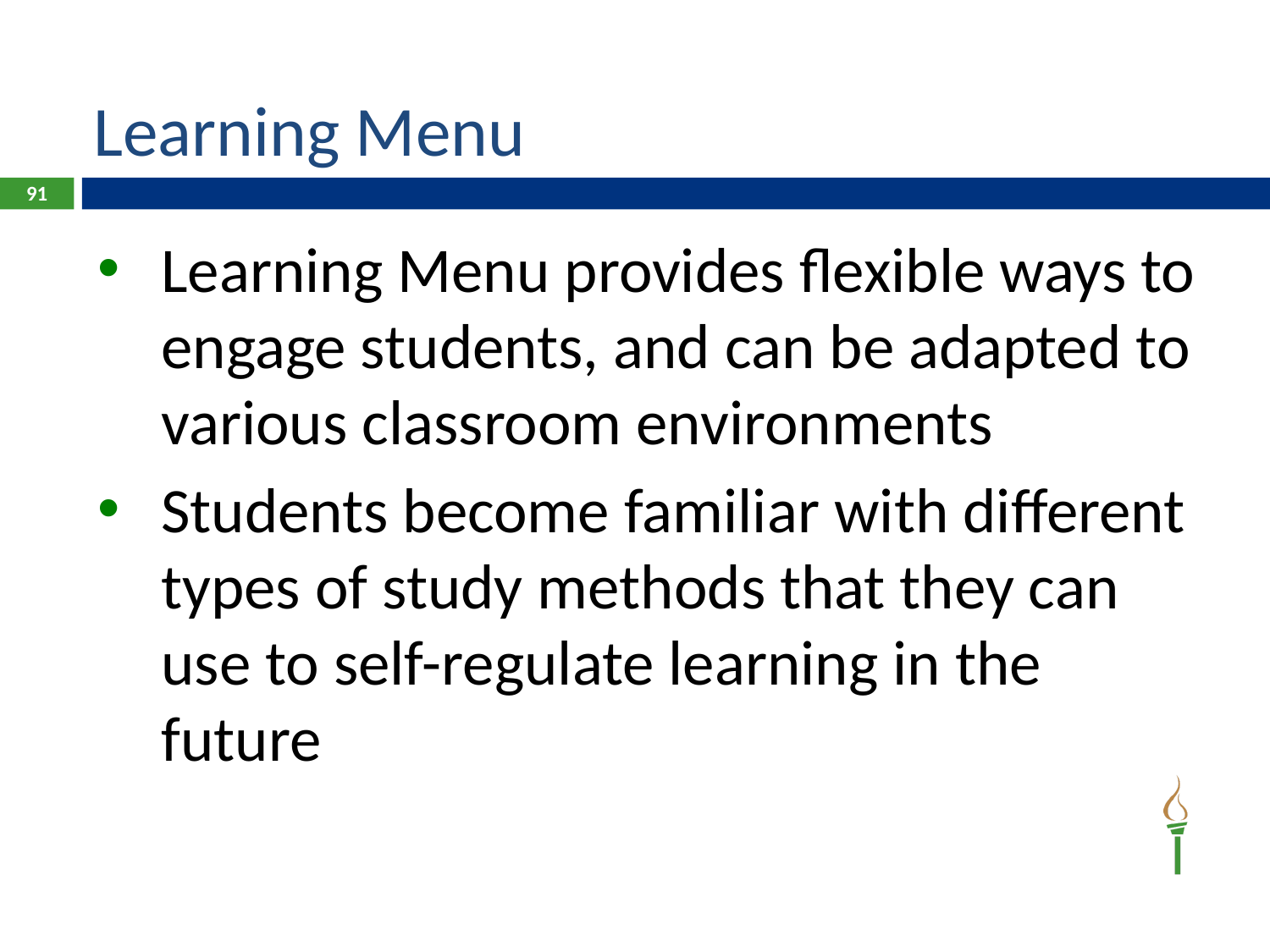

# Learning Menu
91
Learning Menu provides flexible ways to engage students, and can be adapted to various classroom environments
Students become familiar with different types of study methods that they can use to self-regulate learning in the future